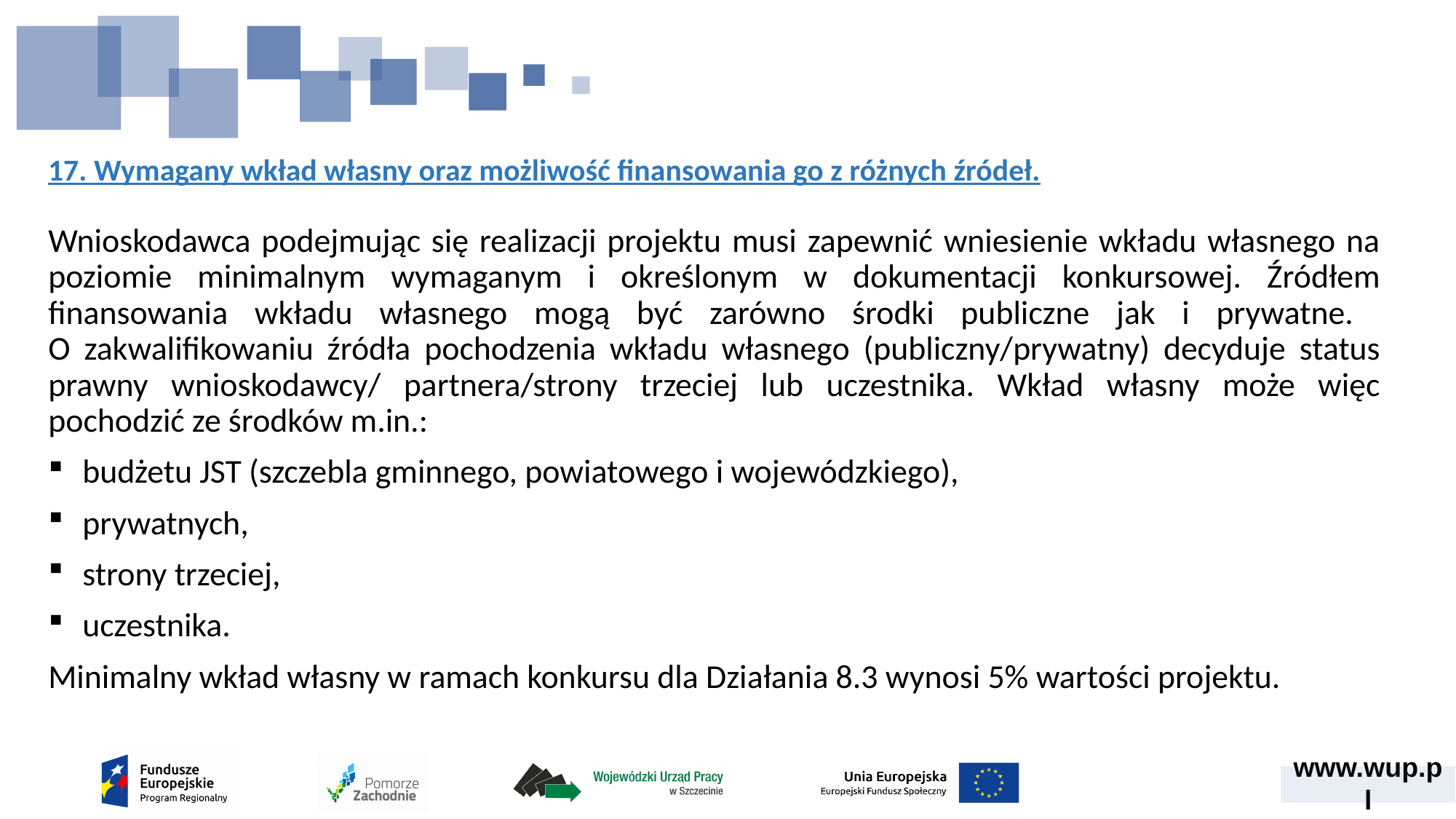

# 17. Wymagany wkład własny oraz możliwość finansowania go z różnych źródeł.
Wnioskodawca podejmując się realizacji projektu musi zapewnić wniesienie wkładu własnego na poziomie minimalnym wymaganym i określonym w dokumentacji konkursowej. Źródłem finansowania wkładu własnego mogą być zarówno środki publiczne jak i prywatne.
O zakwalifikowaniu źródła pochodzenia wkładu własnego (publiczny/prywatny) decyduje status prawny wnioskodawcy/ partnera/strony trzeciej lub uczestnika. Wkład własny może więc pochodzić ze środków m.in.:
budżetu JST (szczebla gminnego, powiatowego i wojewódzkiego),
prywatnych,
strony trzeciej,
uczestnika.
Minimalny wkład własny w ramach konkursu dla Działania 8.3 wynosi 5% wartości projektu.